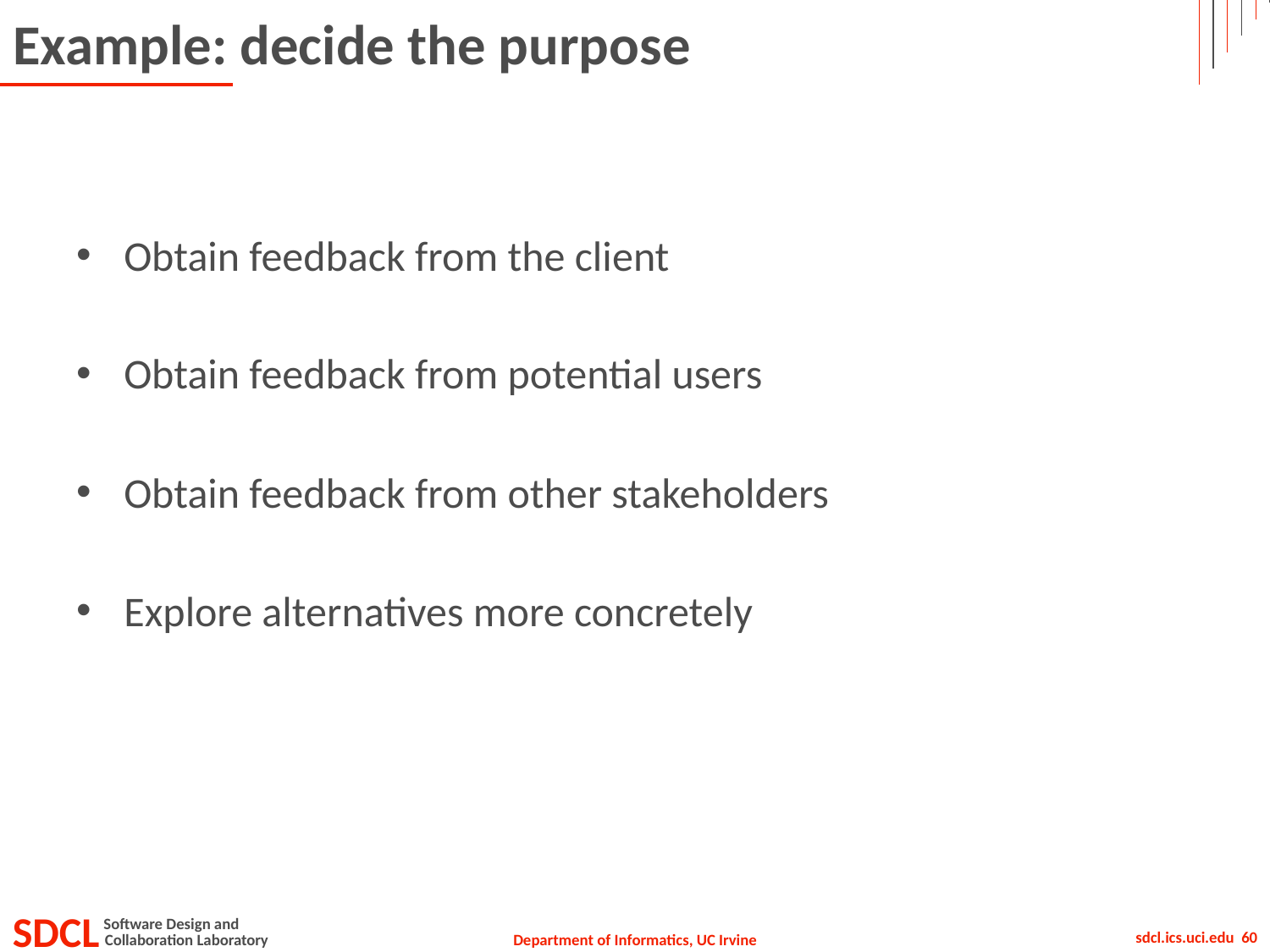

# Example: decide the purpose
Obtain feedback from the client

Obtain feedback from potential users

Obtain feedback from other stakeholders

Explore alternatives more concretely